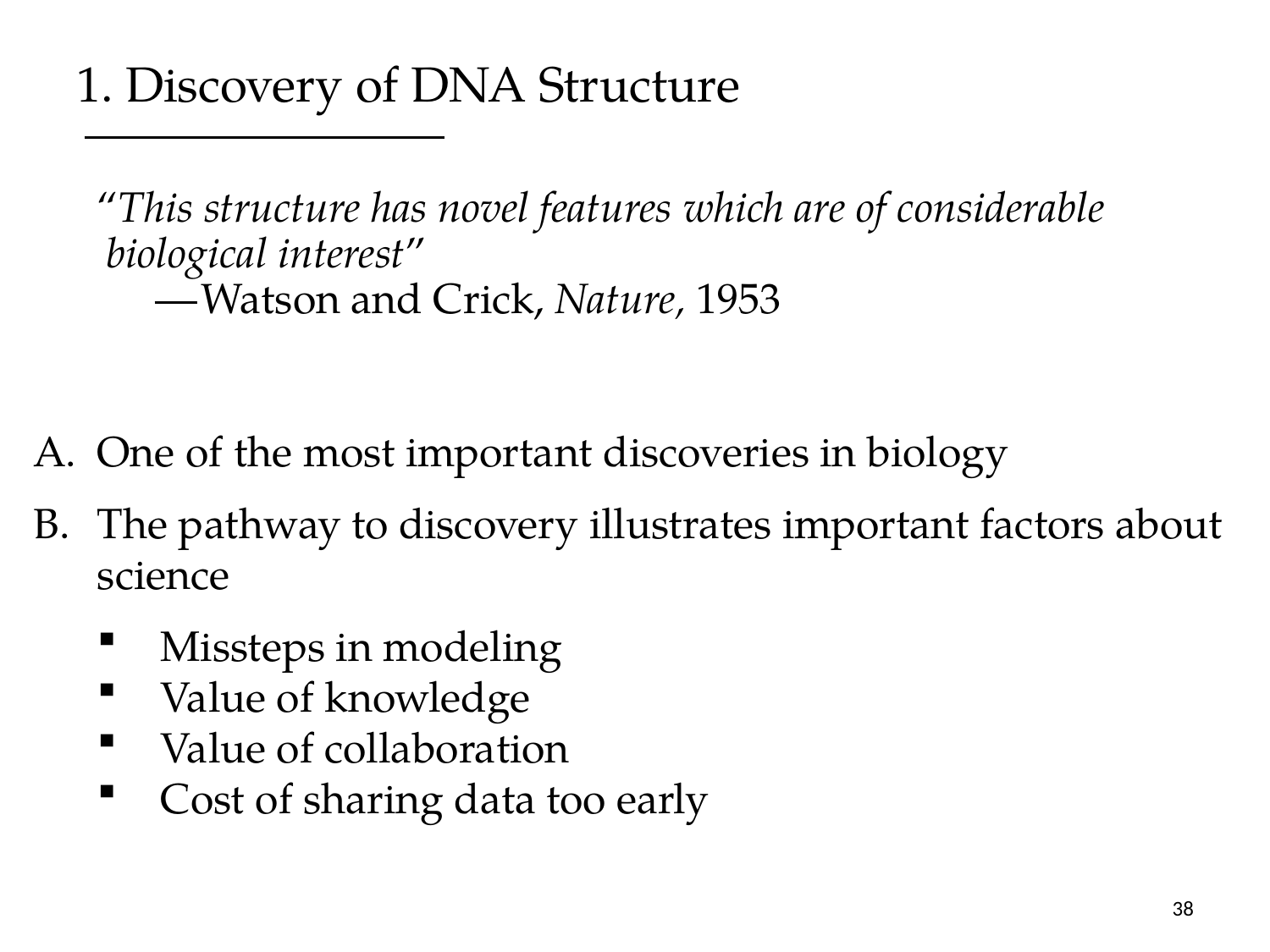

# 1. Discovery of DNA Structure
“This structure has novel features which are of considerable biological interest”
―Watson and Crick, Nature, 1953

One of the most important discoveries in biology

The pathway to discovery illustrates important factors about science

Missteps in modeling
Value of knowledge
Value of collaboration
Cost of sharing data too early

38